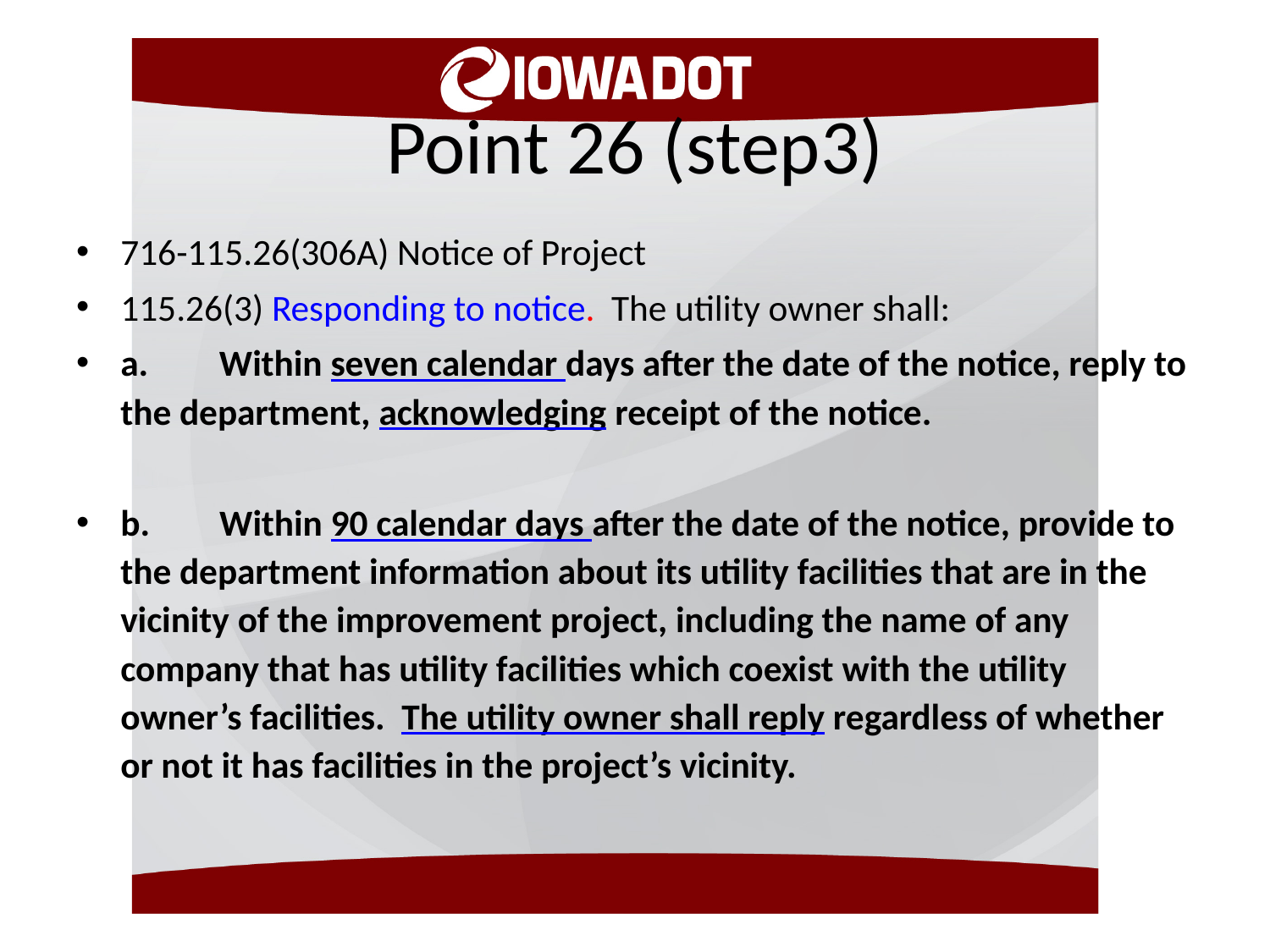

# Point 26 (step3)
716-115.26(306A) Notice of Project
115.26(3) Responding to notice.  The utility owner shall:
a.	  Within seven calendar days after the date of the notice, reply to the department, acknowledging receipt of the notice.

b.	  Within 90 calendar days after the date of the notice, provide to the department information about its utility facilities that are in the vicinity of the improvement project, including the name of any company that has utility facilities which coexist with the utility owner’s facilities.  The utility owner shall reply regardless of whether or not it has facilities in the project’s vicinity.